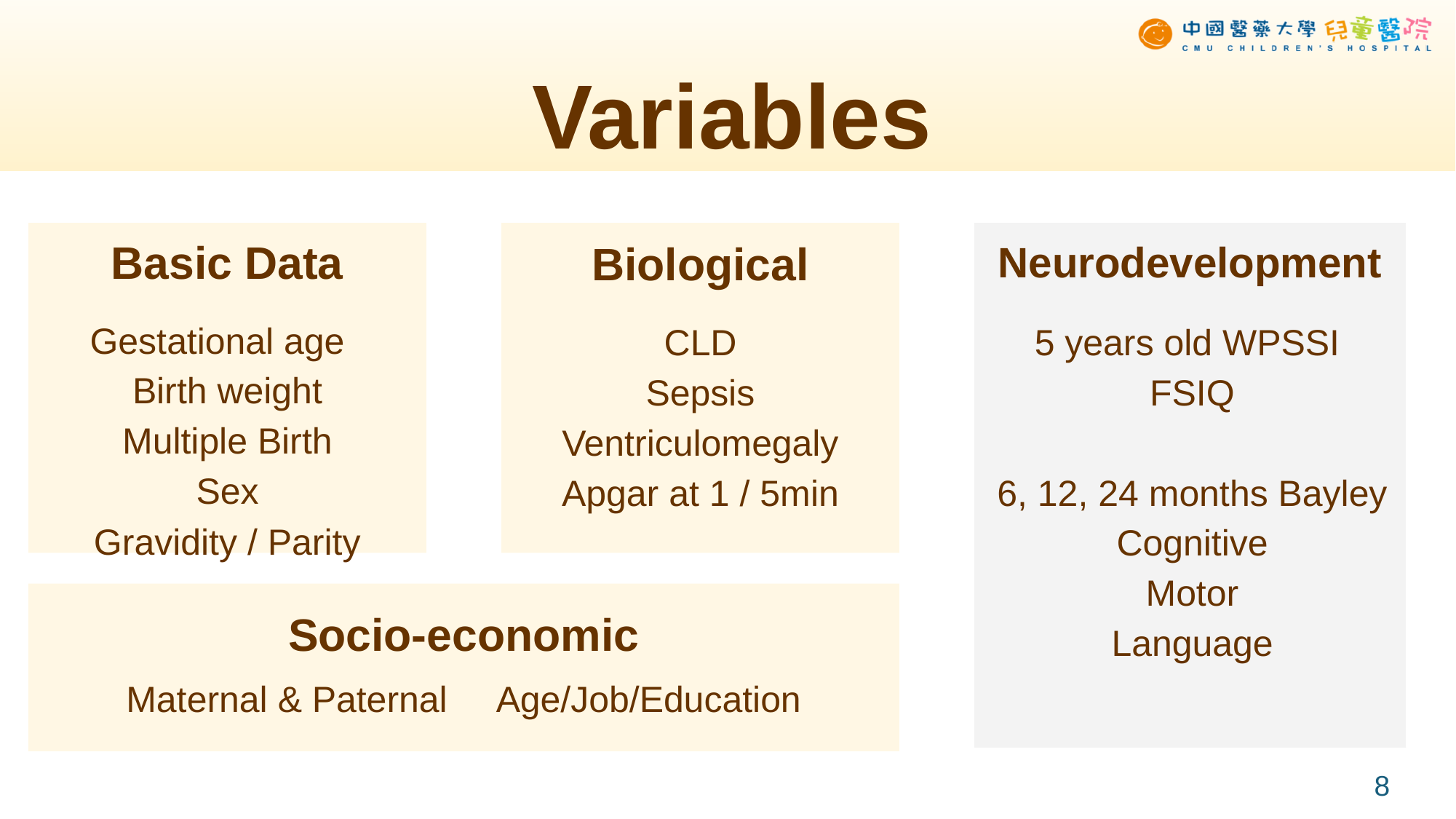

# Variables

Basic Data

Biological
Neurodevelopment
Gestational age
Birth weight
Multiple Birth
Sex
Gravidity / Parity
CLD
Sepsis
Ventriculomegaly
Apgar at 1 / 5min
5 years old WPSSI
FSIQ

6, 12, 24 months Bayley
Cognitive
Motor
Language

Socio-economic
Maternal & Paternal     Age/Job/Education
8